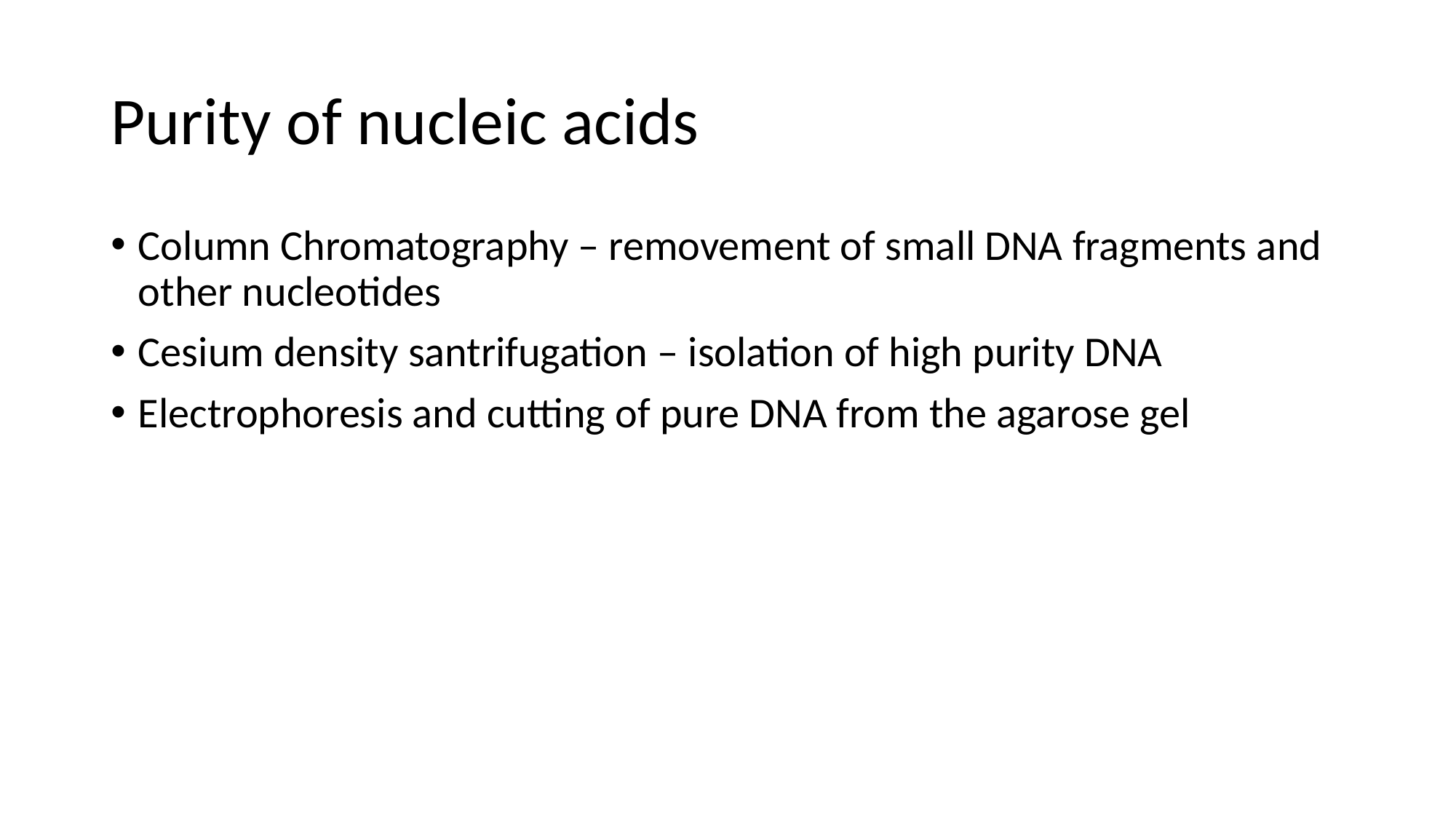

# Purity of nucleic acids
Column Chromatography – removement of small DNA fragments and other nucleotides
Cesium density santrifugation – isolation of high purity DNA
Electrophoresis and cutting of pure DNA from the agarose gel